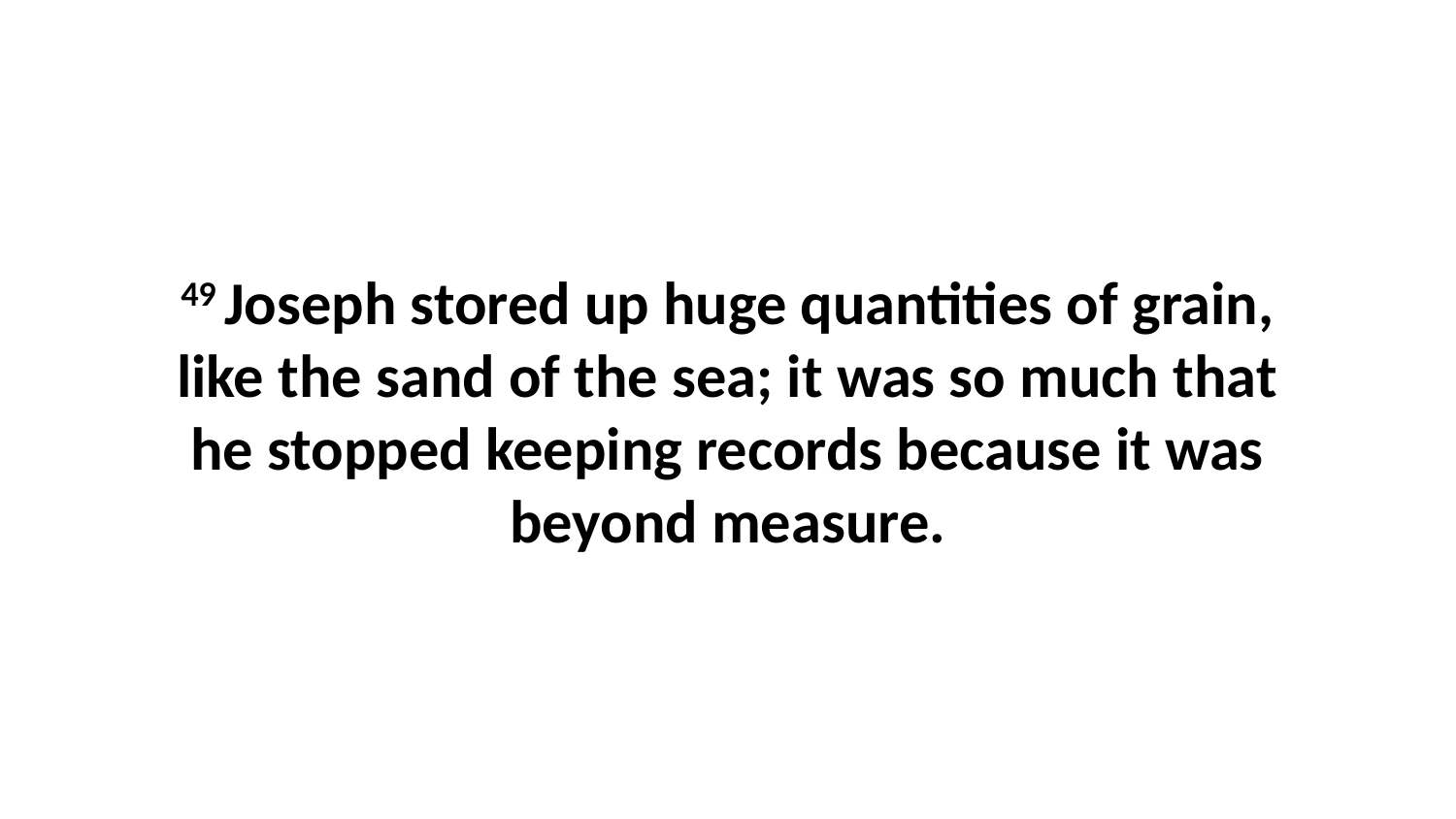

49 Joseph stored up huge quantities of grain, like the sand of the sea; it was so much that he stopped keeping records because it was beyond measure.